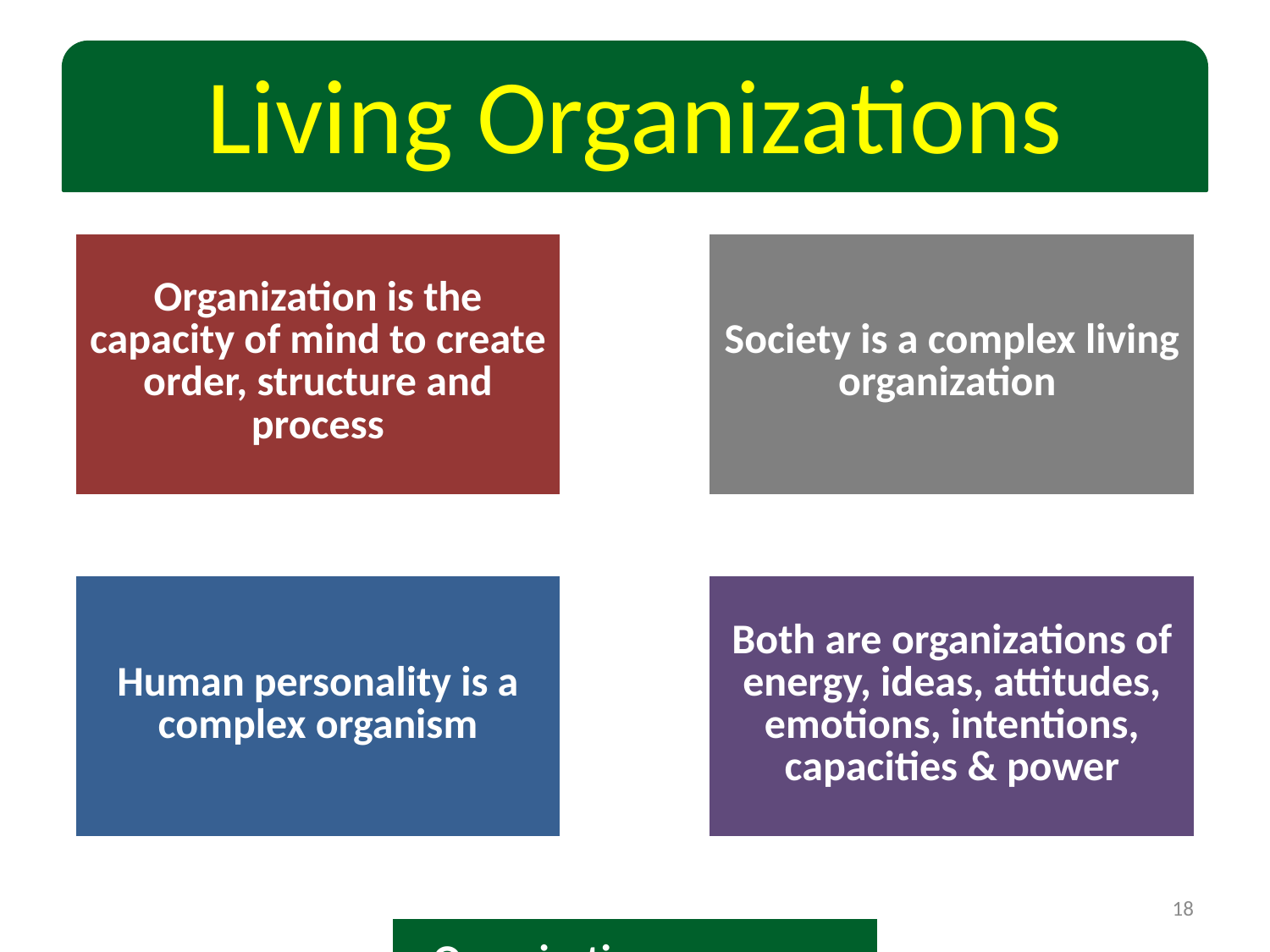

# Living Organizations

Society is a complex living organization
Human personality is a complex organism
Both are organizations of energy, ideas, attitudes, emotions, intentions, capacities & power
Organization is the capacity of mind to create order, structure and process

18